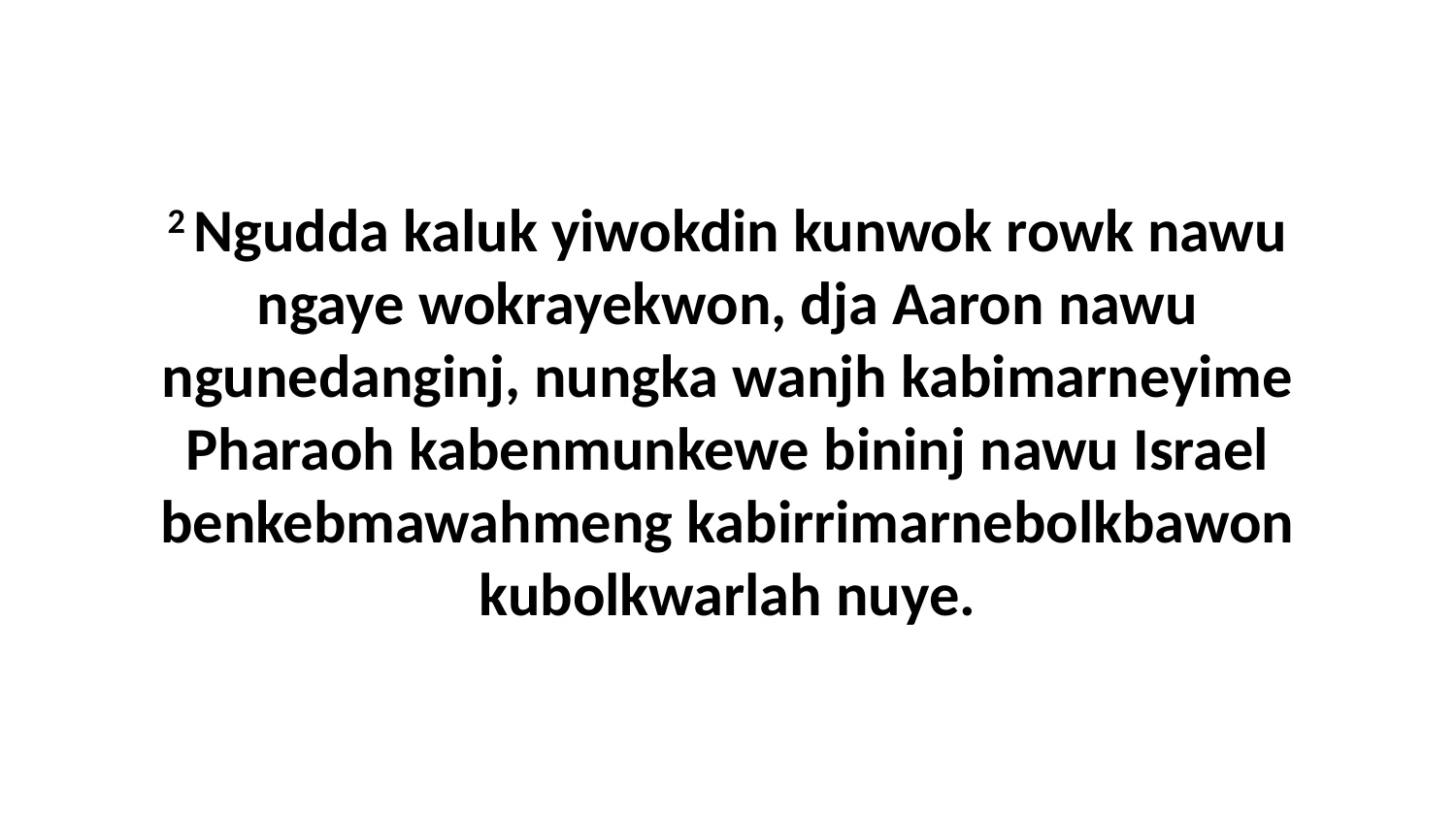

2 Ngudda kaluk yiwokdin kunwok rowk nawu ngaye wokrayekwon, dja Aaron nawu ngunedanginj, nungka wanjh kabimarneyime Pharaoh kabenmunkewe bininj nawu Israel benkebmawahmeng kabirrimarnebolkbawon kubolkwarlah nuye.